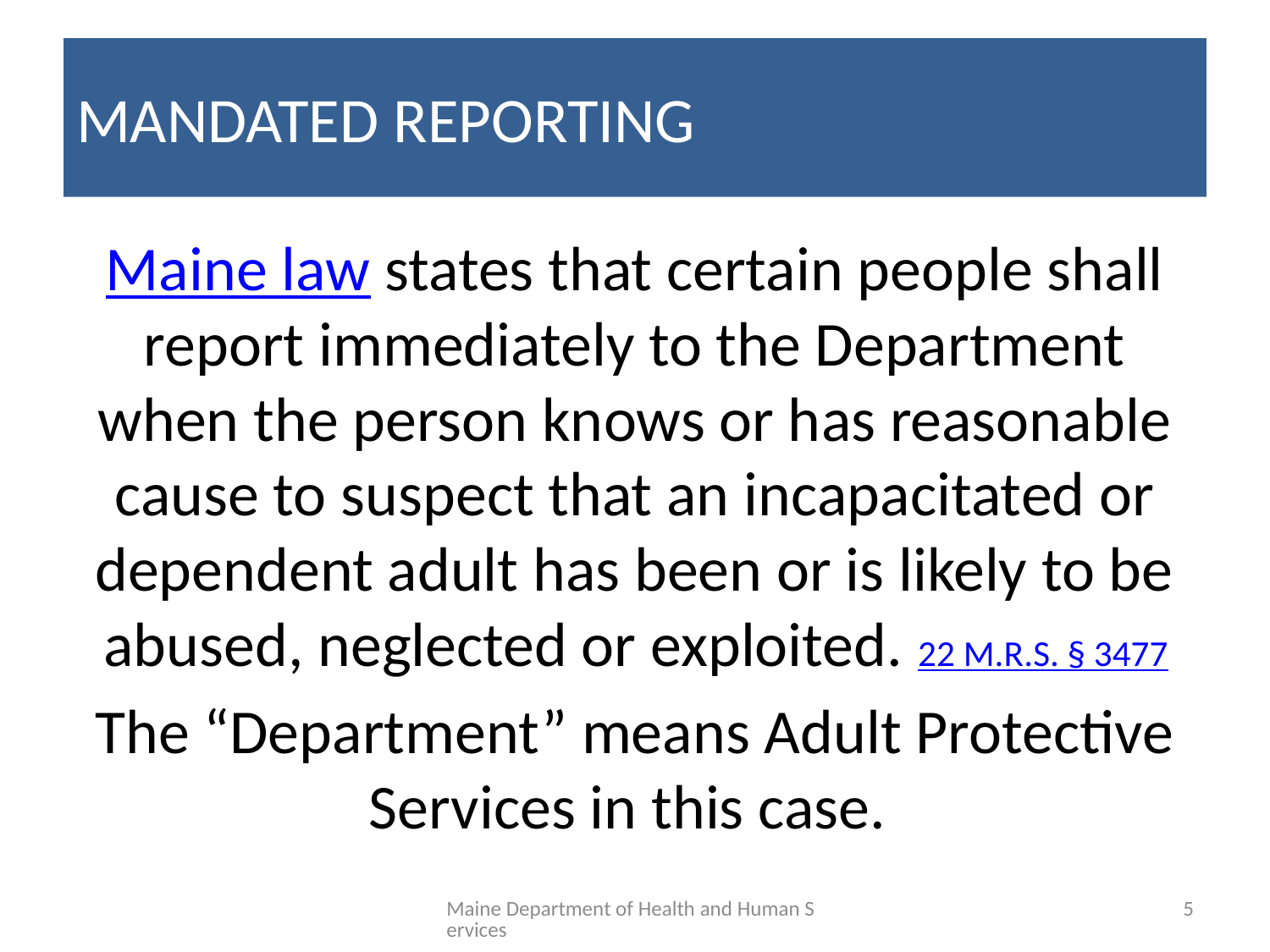

# MANDATED REPORTING
Maine law states that certain people shall report immediately to the Department when the person knows or has reasonable cause to suspect that an incapacitated or dependent adult has been or is likely to be abused, neglected or exploited. 22 M.R.S. § 3477
The “Department” means Adult Protective Services in this case.

Maine Department of Health and Human Services
5